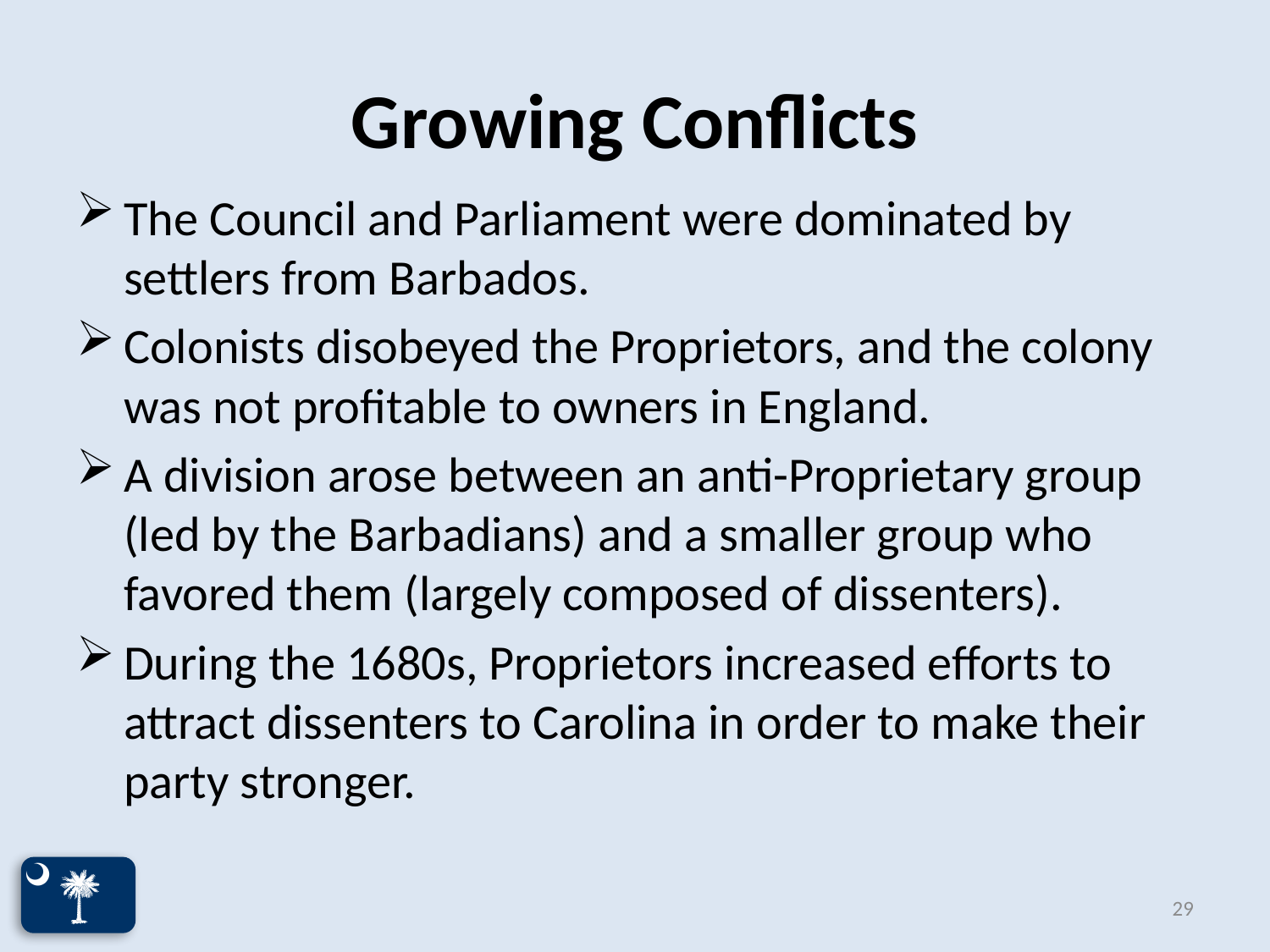

# Growing Conflicts
The Council and Parliament were dominated by settlers from Barbados.
Colonists disobeyed the Proprietors, and the colony was not profitable to owners in England.
A division arose between an anti-Proprietary group  (led by the Barbadians) and a smaller group who favored them (largely composed of dissenters).
During the 1680s, Proprietors increased efforts to attract dissenters to Carolina in order to make their party stronger.

29